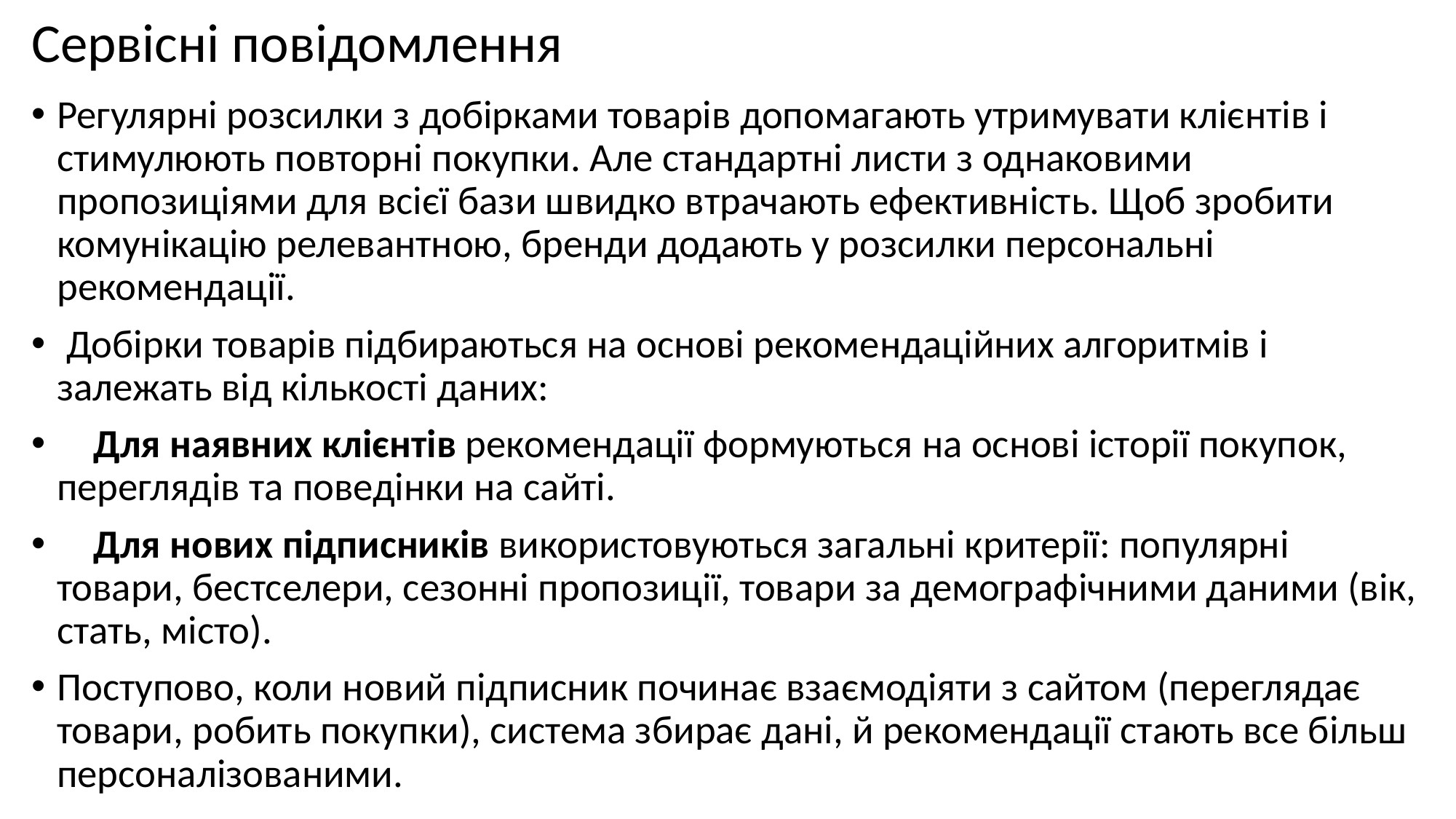

# Сервісні повідомлення
Регулярні розсилки з добірками товарів допомагають утримувати клієнтів і стимулюють повторні покупки. Але стандартні листи з однаковими пропозиціями для всієї бази швидко втрачають ефективність. Щоб зробити комунікацію релевантною, бренди додають у розсилки персональні рекомендації.
 Добірки товарів підбираються на основі рекомендаційних алгоритмів і залежать від кількості даних:
    Для наявних клієнтів рекомендації формуються на основі історії покупок, переглядів та поведінки на сайті.
    Для нових підписників використовуються загальні критерії: популярні товари, бестселери, сезонні пропозиції, товари за демографічними даними (вік, стать, місто).
Поступово, коли новий підписник починає взаємодіяти з сайтом (переглядає товари, робить покупки), система збирає дані, й рекомендації стають все більш персоналізованими.